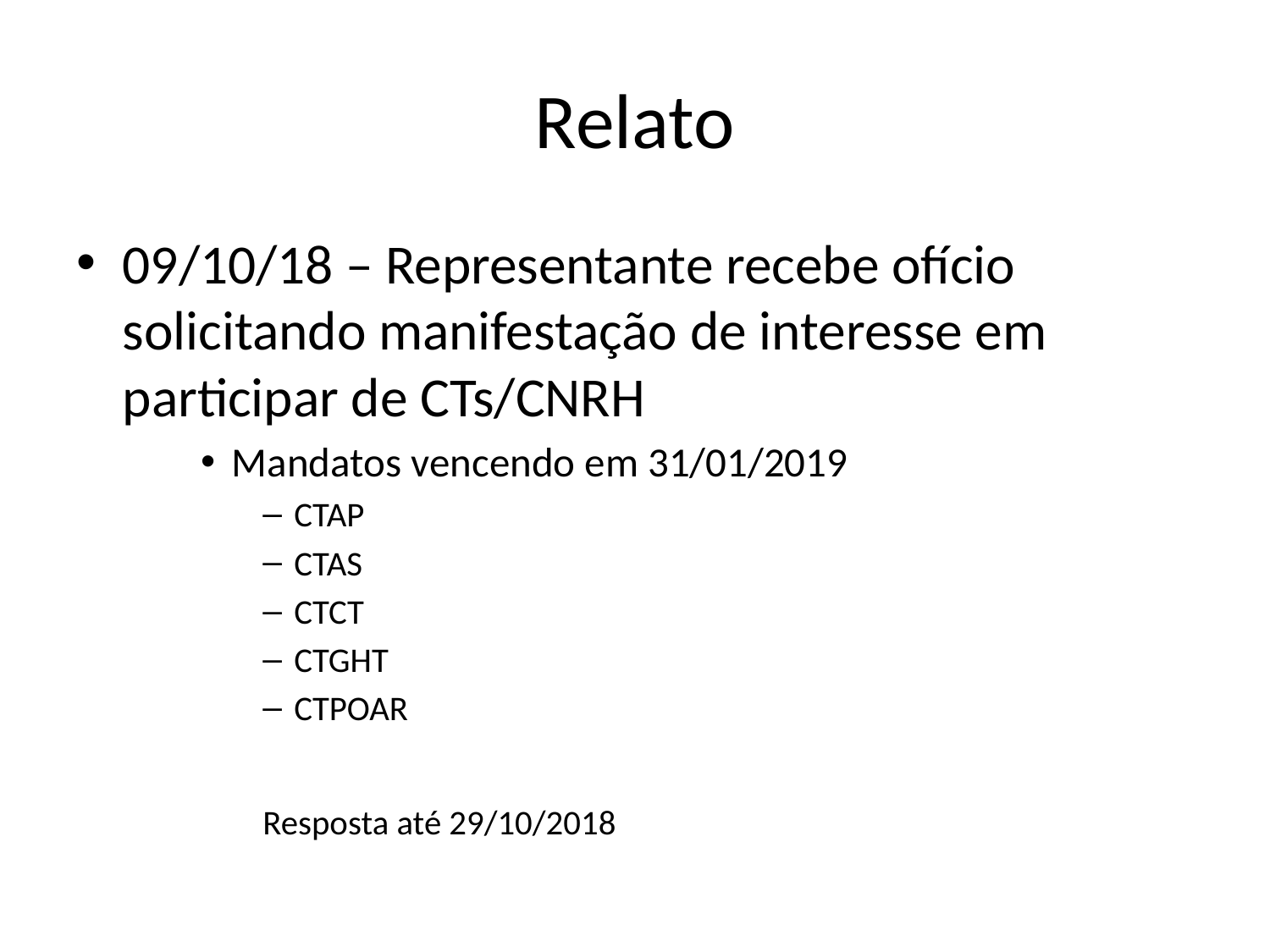

# Relato
09/10/18 – Representante recebe ofício solicitando manifestação de interesse em participar de CTs/CNRH
Mandatos vencendo em 31/01/2019
CTAP
CTAS
CTCT
CTGHT
CTPOAR

Resposta até 29/10/2018